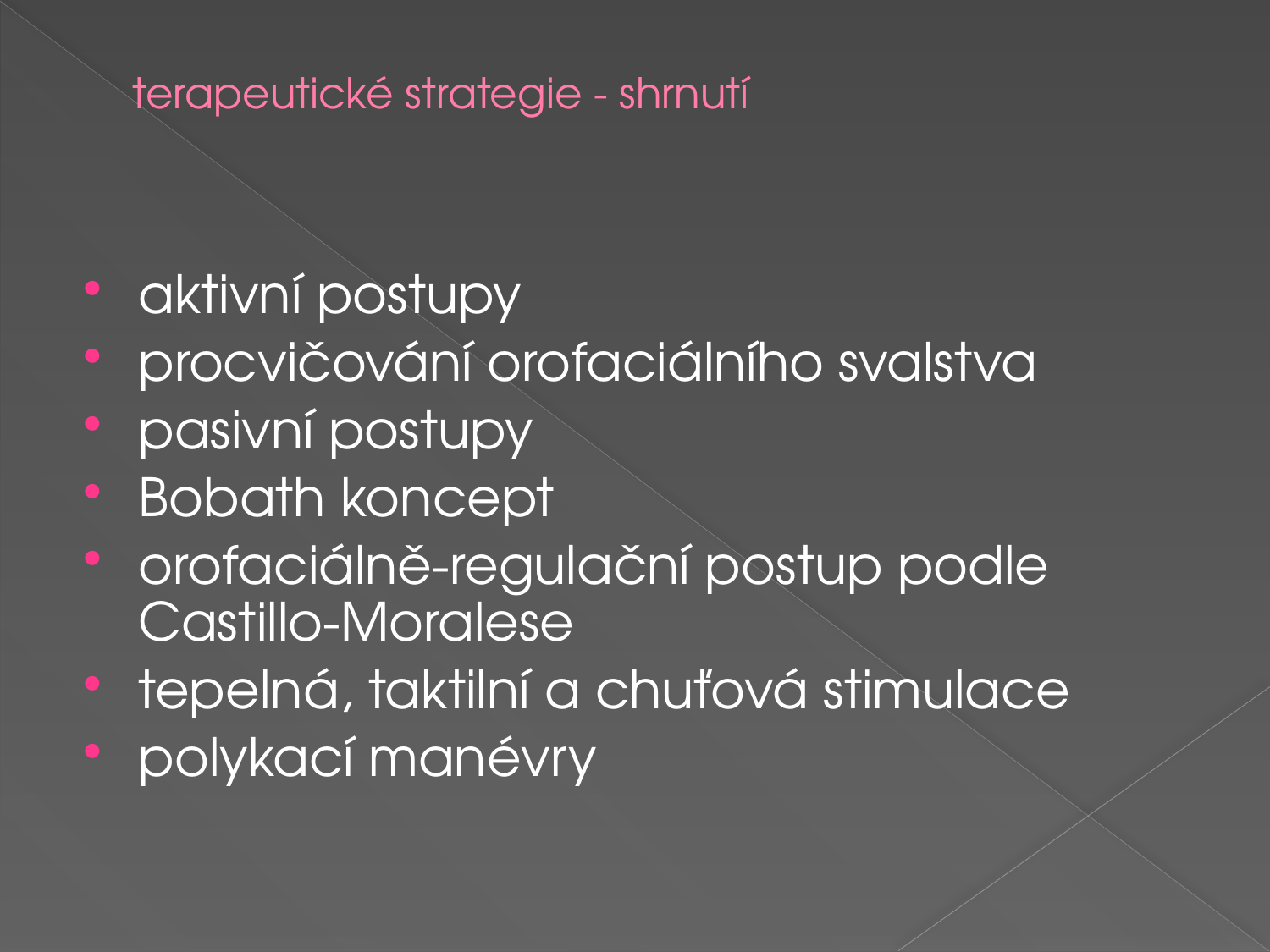

# terapeutické strategie - shrnutí
aktivní postupy
procvičování orofaciálního svalstva
pasivní postupy
Bobath koncept
orofaciálně-regulační postup podle Castillo-Moralese
tepelná, taktilní a chuťová stimulace
polykací manévry